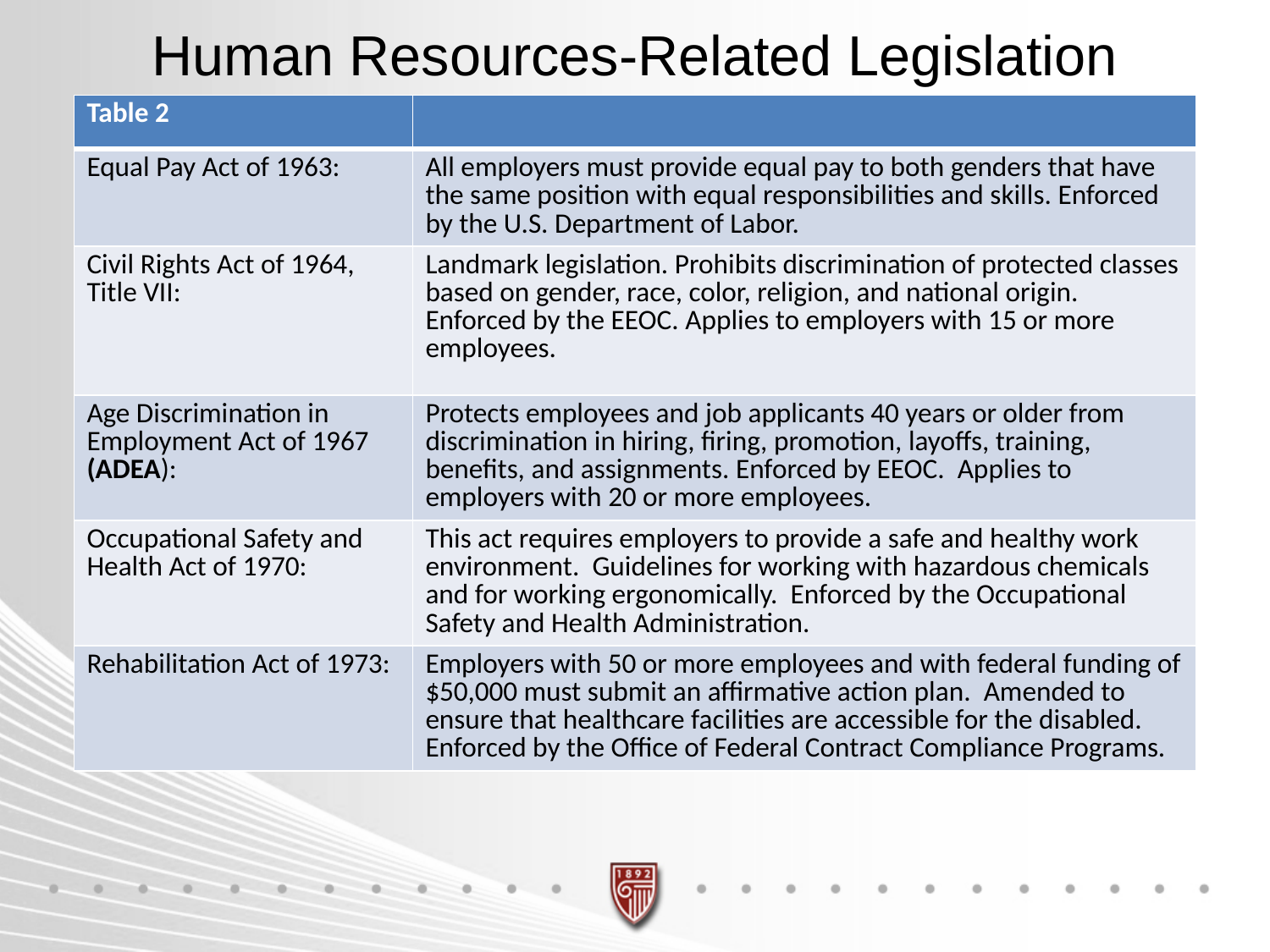

# Human Resources-Related Legislation
| Table 2 |  |
| --- | --- |
| Equal Pay Act of 1963: | All employers must provide equal pay to both genders that have the same position with equal responsibilities and skills. Enforced by the U.S. Department of Labor. |
| Civil Rights Act of 1964, Title VII: | Landmark legislation. Prohibits discrimination of protected classes based on gender, race, color, religion, and national origin. Enforced by the EEOC. Applies to employers with 15 or more employees. |
| Age Discrimination in Employment Act of 1967 (ADEA): | Protects employees and job applicants 40 years or older from discrimination in hiring, firing, promotion, layoffs, training, benefits, and assignments. Enforced by EEOC. Applies to employers with 20 or more employees. |
| Occupational Safety and Health Act of 1970: | This act requires employers to provide a safe and healthy work environment. Guidelines for working with hazardous chemicals and for working ergonomically. Enforced by the Occupational Safety and Health Administration. |
| Rehabilitation Act of 1973: | Employers with 50 or more employees and with federal funding of $50,000 must submit an affirmative action plan. Amended to ensure that healthcare facilities are accessible for the disabled. Enforced by the Office of Federal Contract Compliance Programs. |